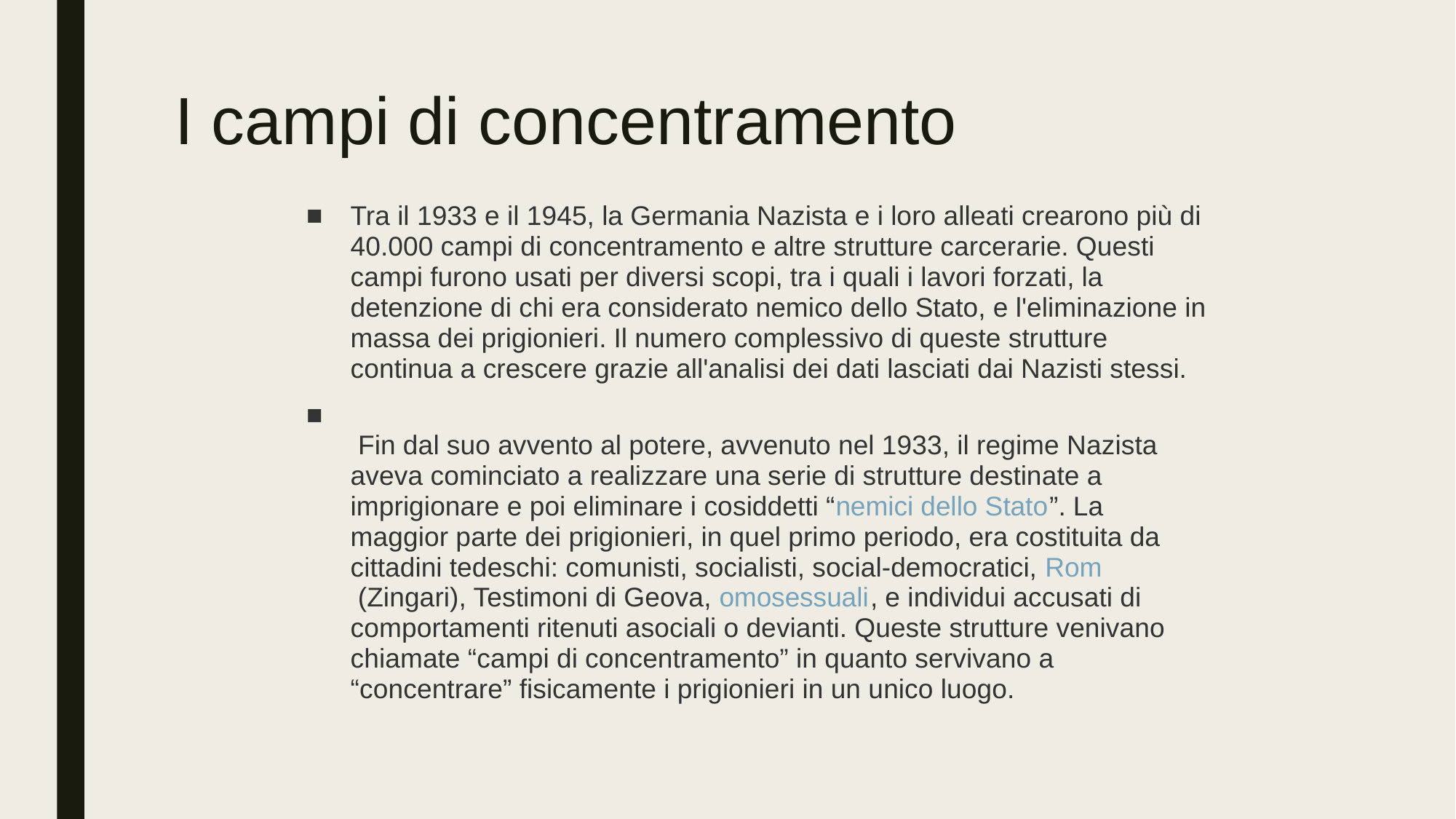

# I campi di concentramento
Tra il 1933 e il 1945, la Germania Nazista e i loro alleati crearono più di 40.000 campi di concentramento e altre strutture carcerarie. Questi campi furono usati per diversi scopi, tra i quali i lavori forzati, la detenzione di chi era considerato nemico dello Stato, e l'eliminazione in massa dei prigionieri. Il numero complessivo di queste strutture continua a crescere grazie all'analisi dei dati lasciati dai Nazisti stessi.
 Fin dal suo avvento al potere, avvenuto nel 1933, il regime Nazista aveva cominciato a realizzare una serie di strutture destinate a imprigionare e poi eliminare i cosiddetti “nemici dello Stato”. La maggior parte dei prigionieri, in quel primo periodo, era costituita da cittadini tedeschi: comunisti, socialisti, social-democratici, Rom (Zingari), Testimoni di Geova, omosessuali, e individui accusati di comportamenti ritenuti asociali o devianti. Queste strutture venivano chiamate “campi di concentramento” in quanto servivano a “concentrare” fisicamente i prigionieri in un unico luogo.